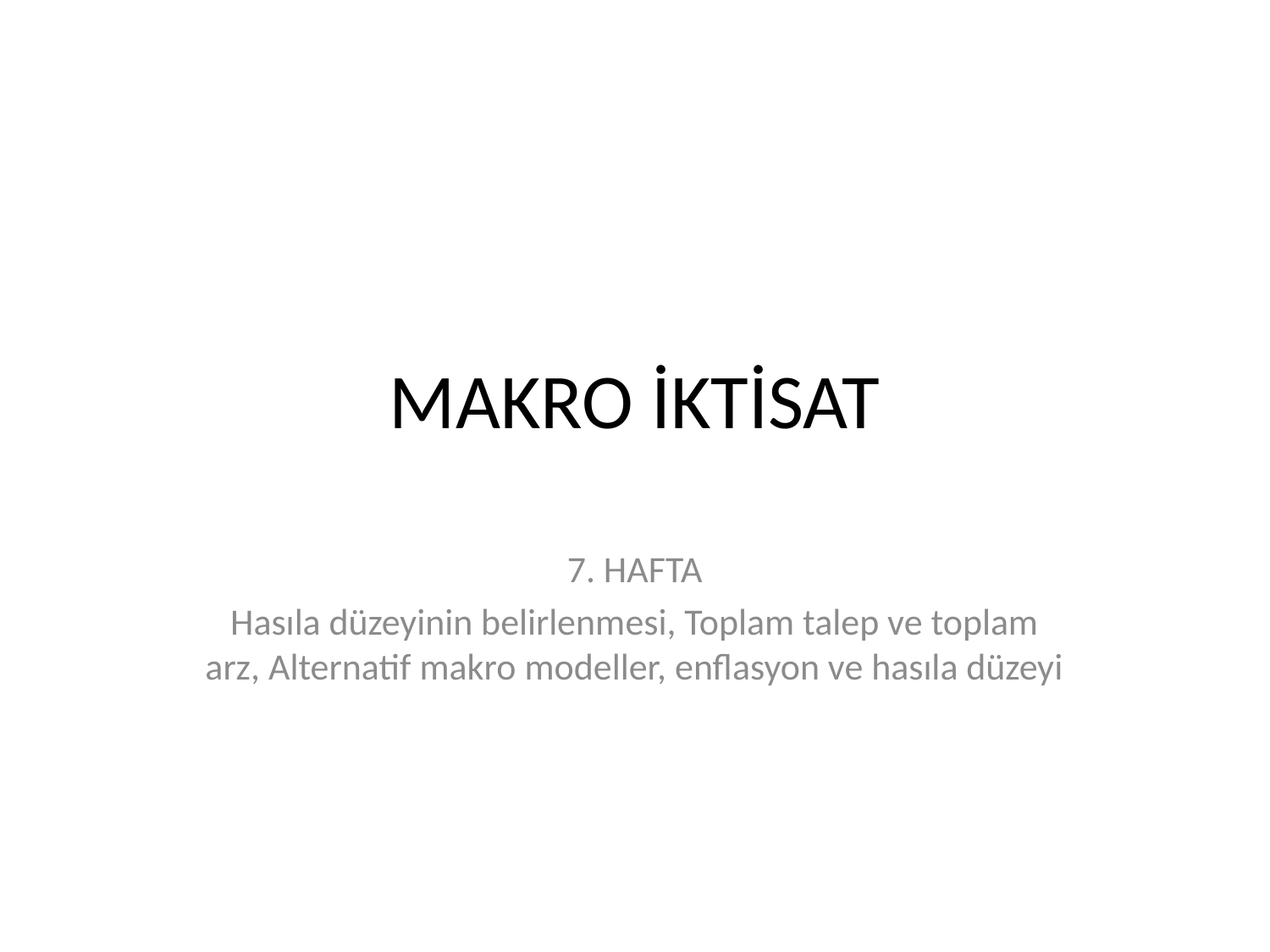

# MAKRO İKTİSAT
7. HAFTA
Hasıla düzeyinin belirlenmesi, Toplam talep ve toplam arz, Alternatif makro modeller, enflasyon ve hasıla düzeyi